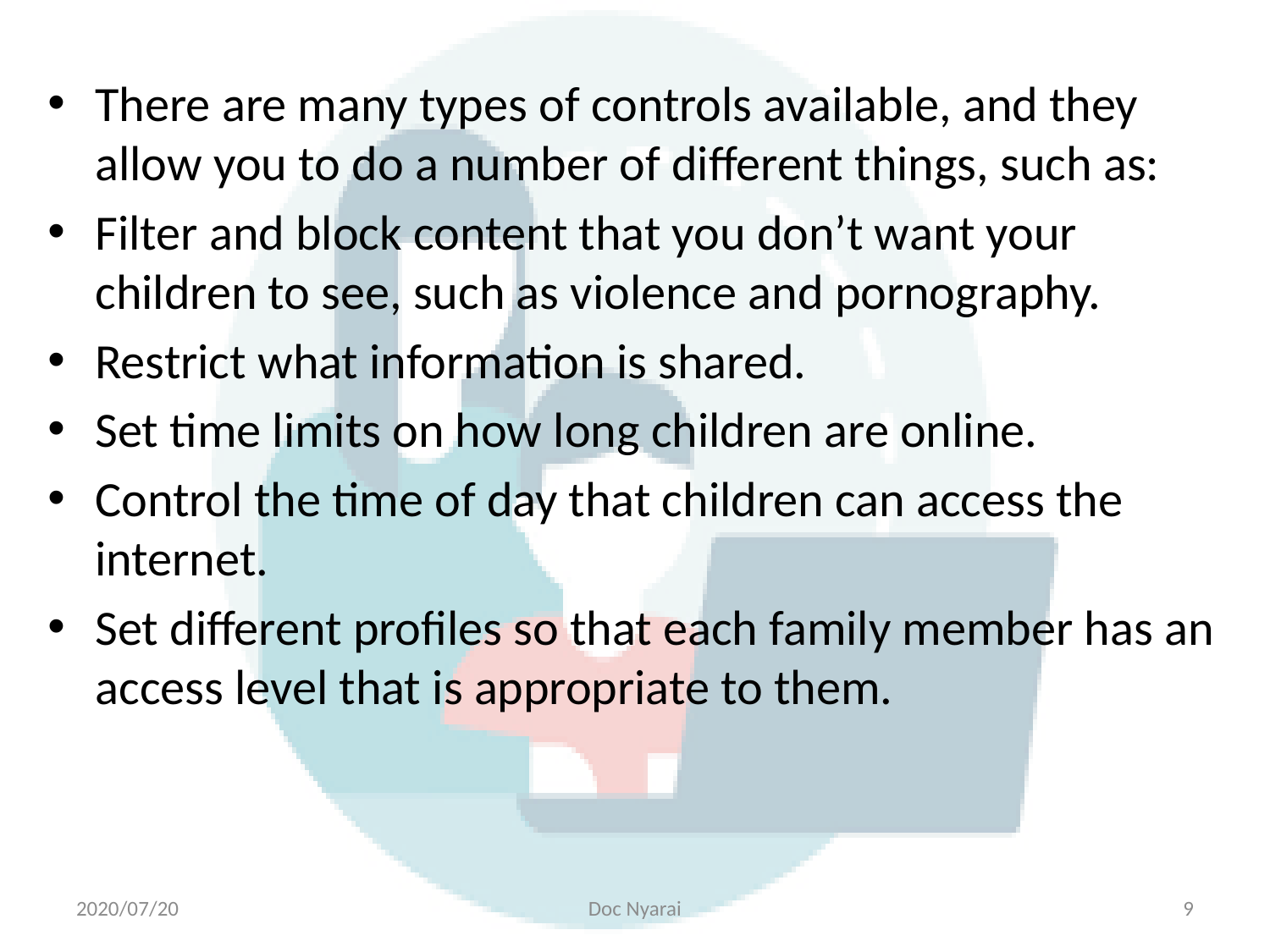

There are many types of controls available, and they allow you to do a number of different things, such as:
Filter and block content that you don’t want your children to see, such as violence and pornography.
Restrict what information is shared.
Set time limits on how long children are online.
Control the time of day that children can access the internet.
Set different profiles so that each family member has an access level that is appropriate to them.
2020/07/20
Doc Nyarai
9